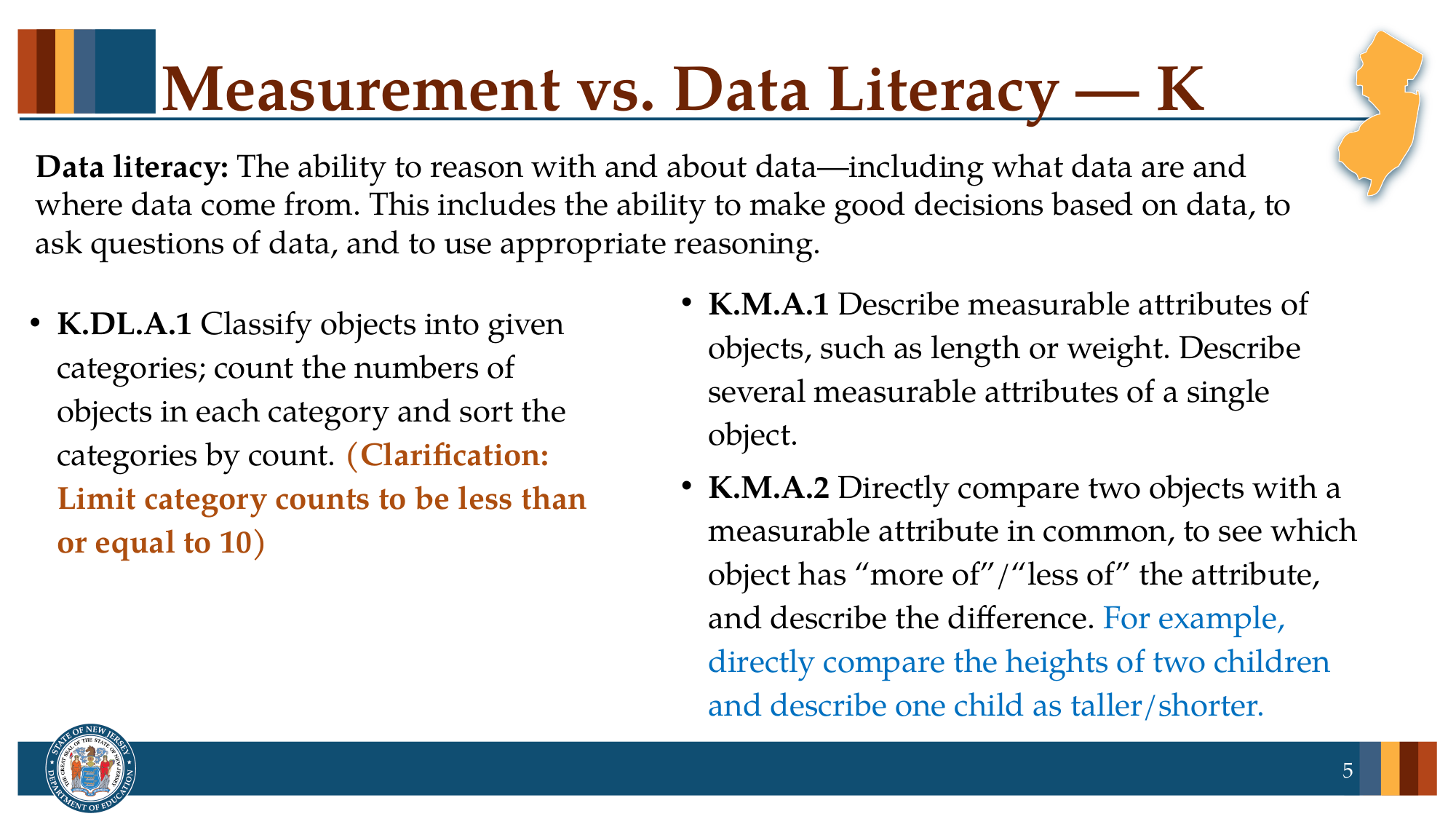

# Measurement vs. Data Literacy — K
Data literacy: The ability to reason with and about data—including what data are and where data come from. This includes the ability to make good decisions based on data, to ask questions of data, and to use appropriate reasoning.
K.M.A.1 Describe measurable attributes of objects, such as length or weight. Describe several measurable attributes of a single object.
K.M.A.2 Directly compare two objects with a measurable attribute in common, to see which object has “more of”/“less of” the attribute, and describe the difference. For example, directly compare the heights of two children and describe one child as taller/shorter.
K.DL.A.1 Classify objects into given categories; count the numbers of objects in each category and sort the categories by count. (Clarification: Limit category counts to be less than or equal to 10)
5